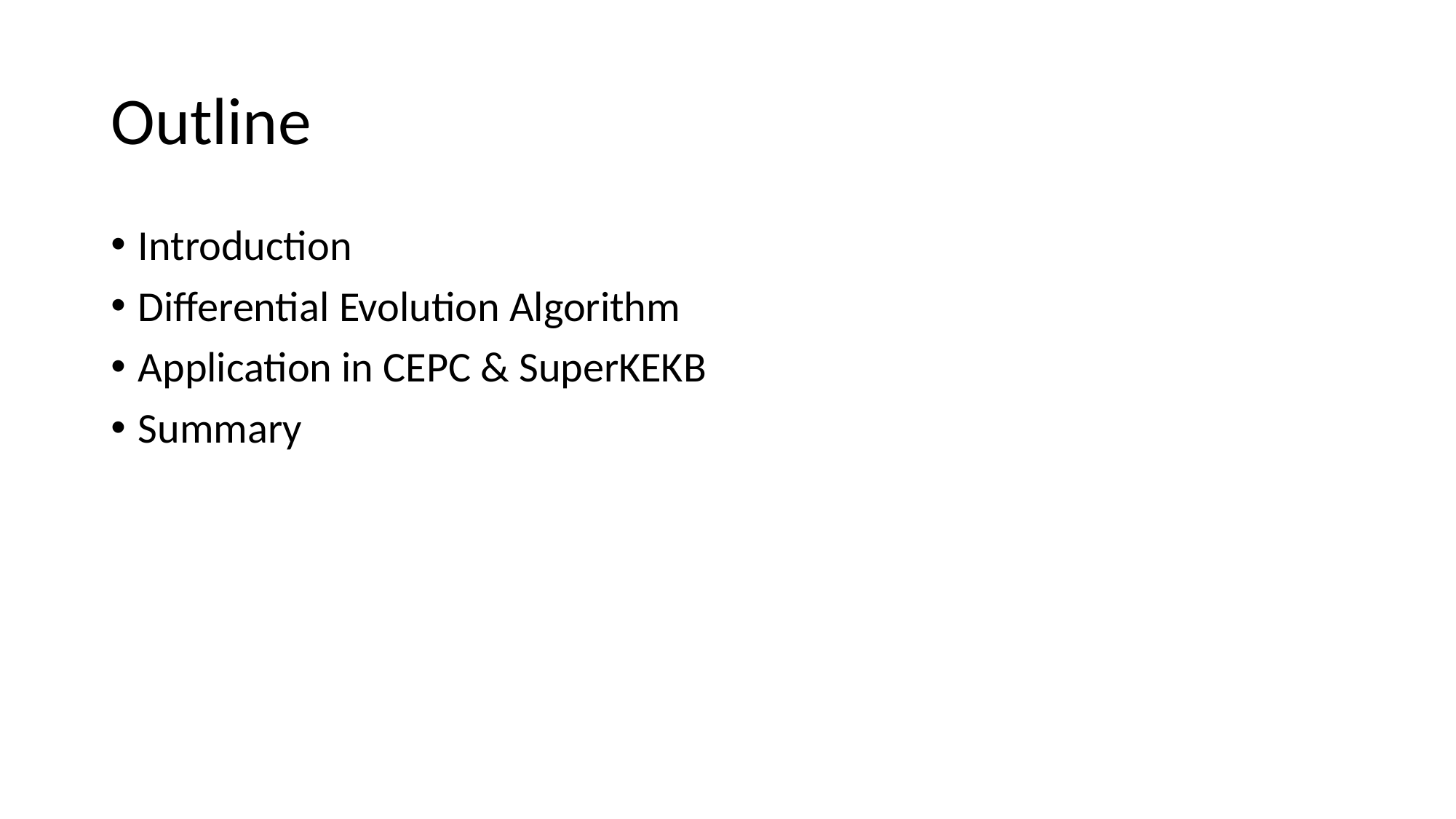

# Outline
Introduction
Differential Evolution Algorithm
Application in CEPC & SuperKEKB
Summary